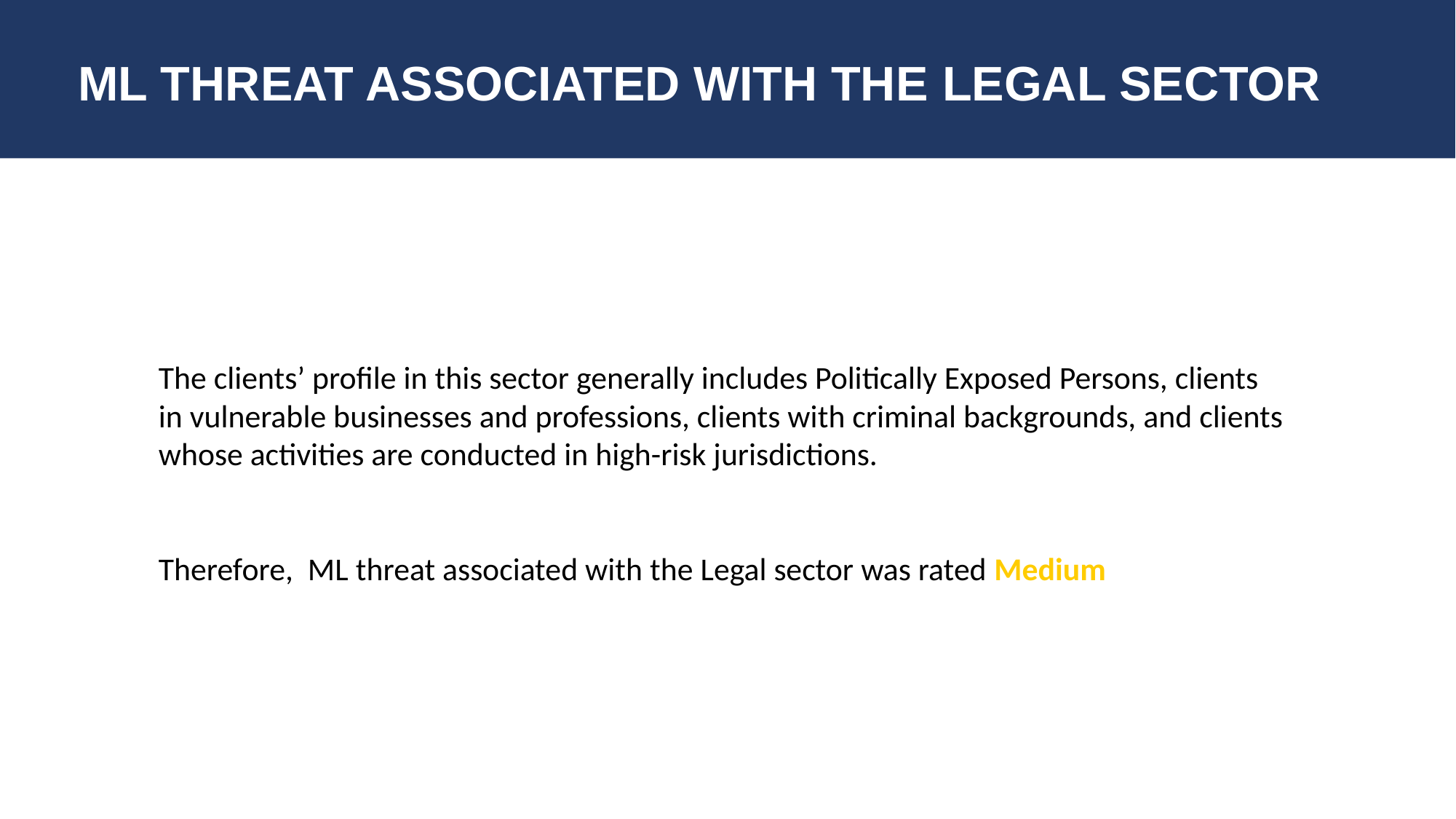

# ML THREAT ASSOCIATED WITH THE LEGAL SECTOR

The clients’ profile in this sector generally includes Politically Exposed Persons, clients in vulnerable businesses and professions, clients with criminal backgrounds, and clients whose activities are conducted in high-risk jurisdictions.

Therefore,  ML threat associated with the Legal sector was rated Medium